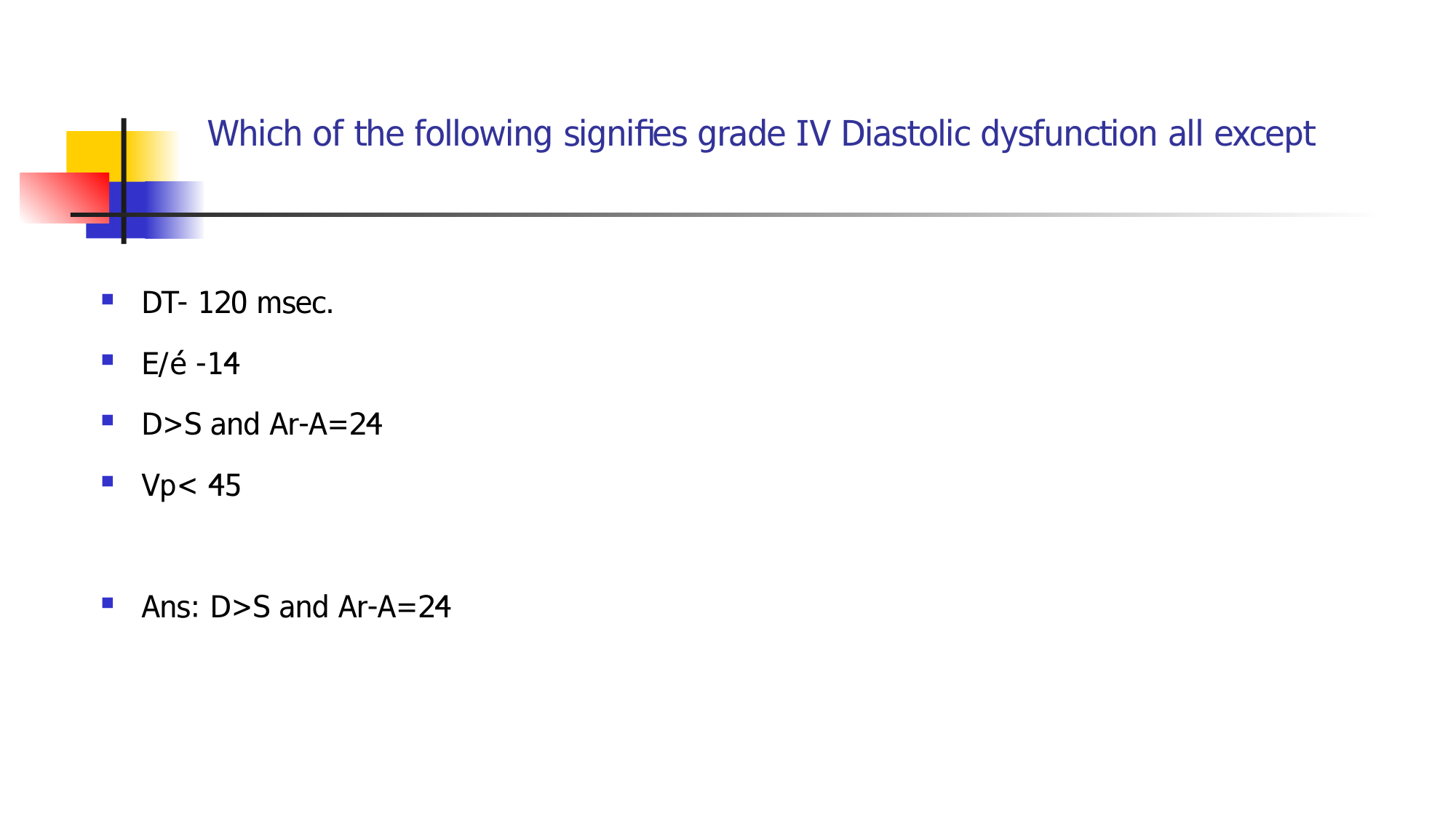

# Which of the following signifies grade IV Diastolic dysfunction all except
DT- 120 msec.
E/é -14
D>S and Ar-A=24
Vp< 45

Ans: D>S and Ar-A=24